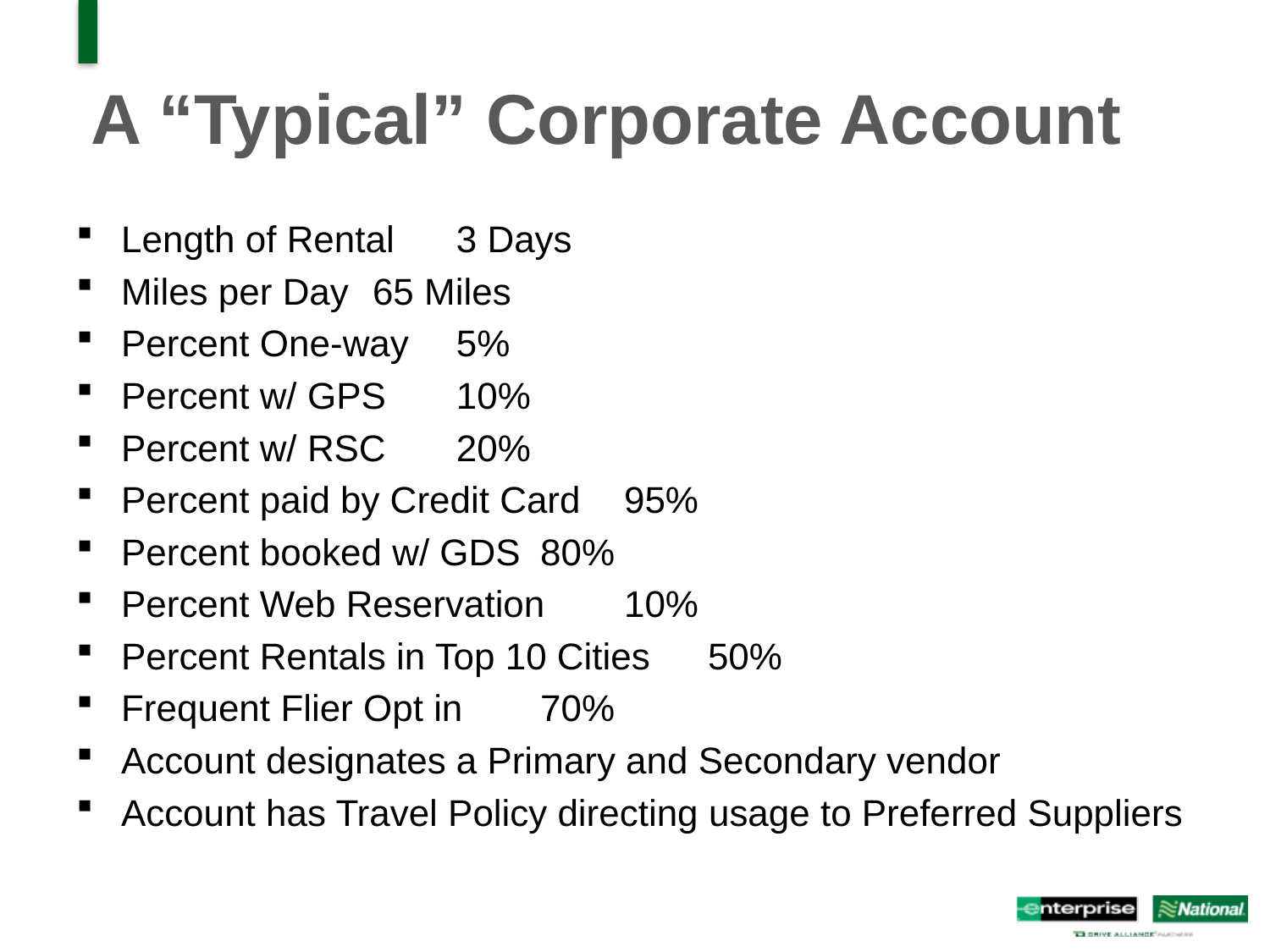

# A “Typical” Corporate Account
Length of Rental						3 Days
Miles per Day							65 Miles
Percent One-way						5%
Percent w/ GPS						10%
Percent w/ RSC						20%
Percent paid by Credit Card			95%
Percent booked w/ GDS 				80%
Percent Web Reservation				10%
Percent Rentals in Top 10 Cities		50%
Frequent Flier Opt in					70%
Account designates a Primary and Secondary vendor
Account has Travel Policy directing usage to Preferred Suppliers